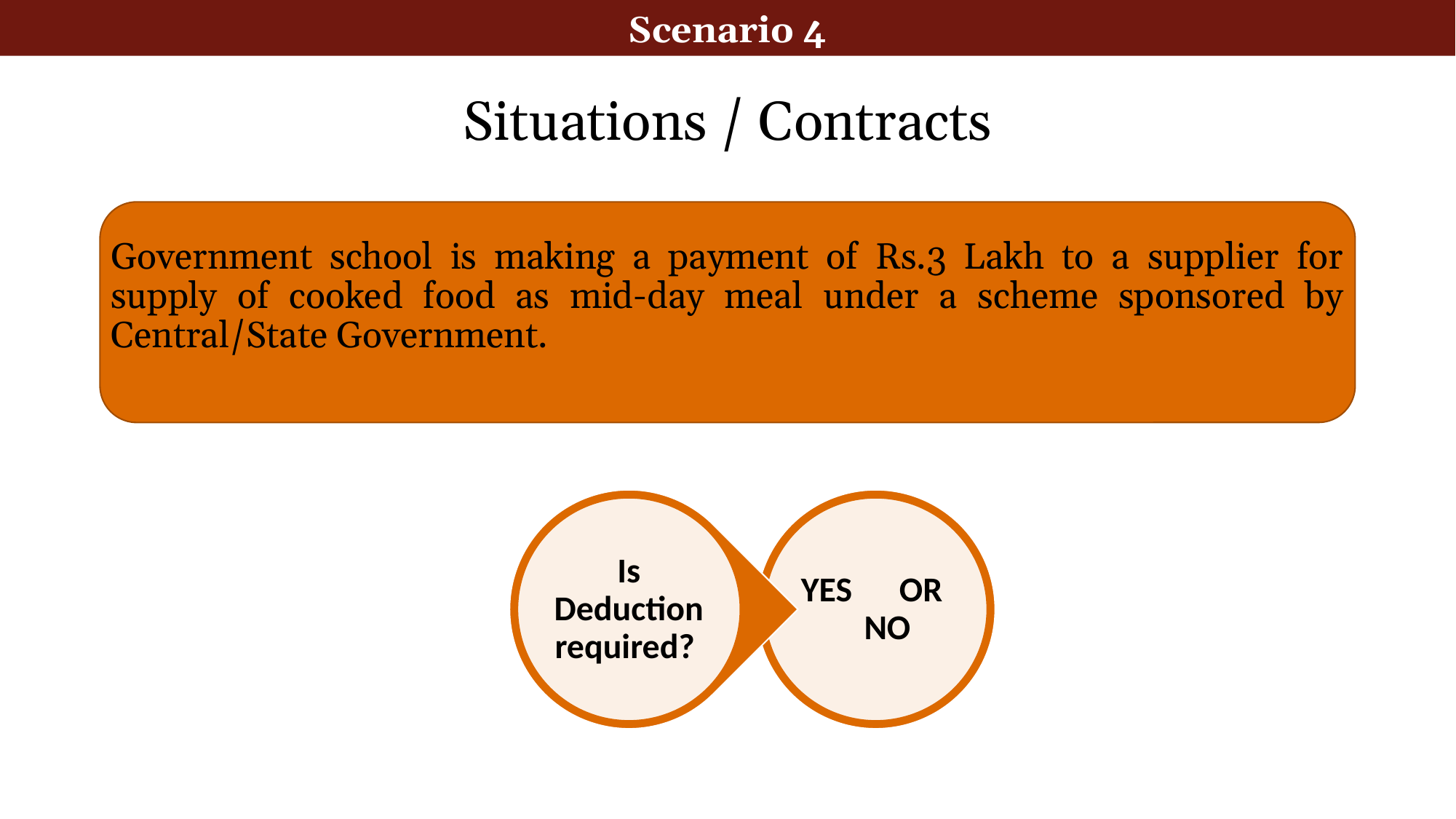

Scenario 4
# Situations / Contracts

Government school is making a payment of Rs.3 Lakh to a supplier for supply of cooked food as mid-day meal under a scheme sponsored by Central/State Government.
YES      OR      NO
Is Deduction required?